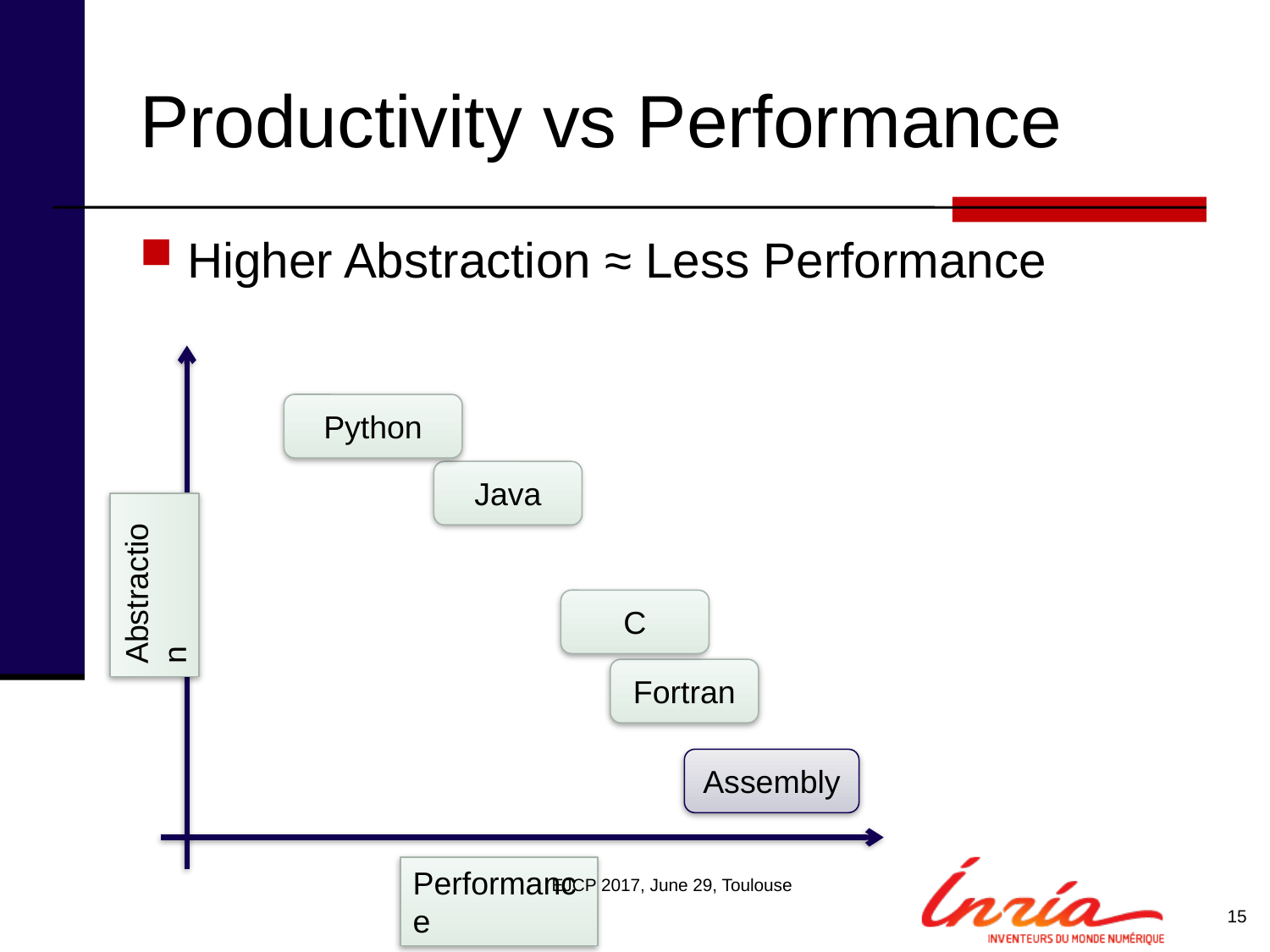

# Productivity vs Performance
Higher Abstraction ≈ Less Performance
Python
Java
Abstraction
C
Fortran
Assembly
Performance
EJCP 2017, June 29, Toulouse
15